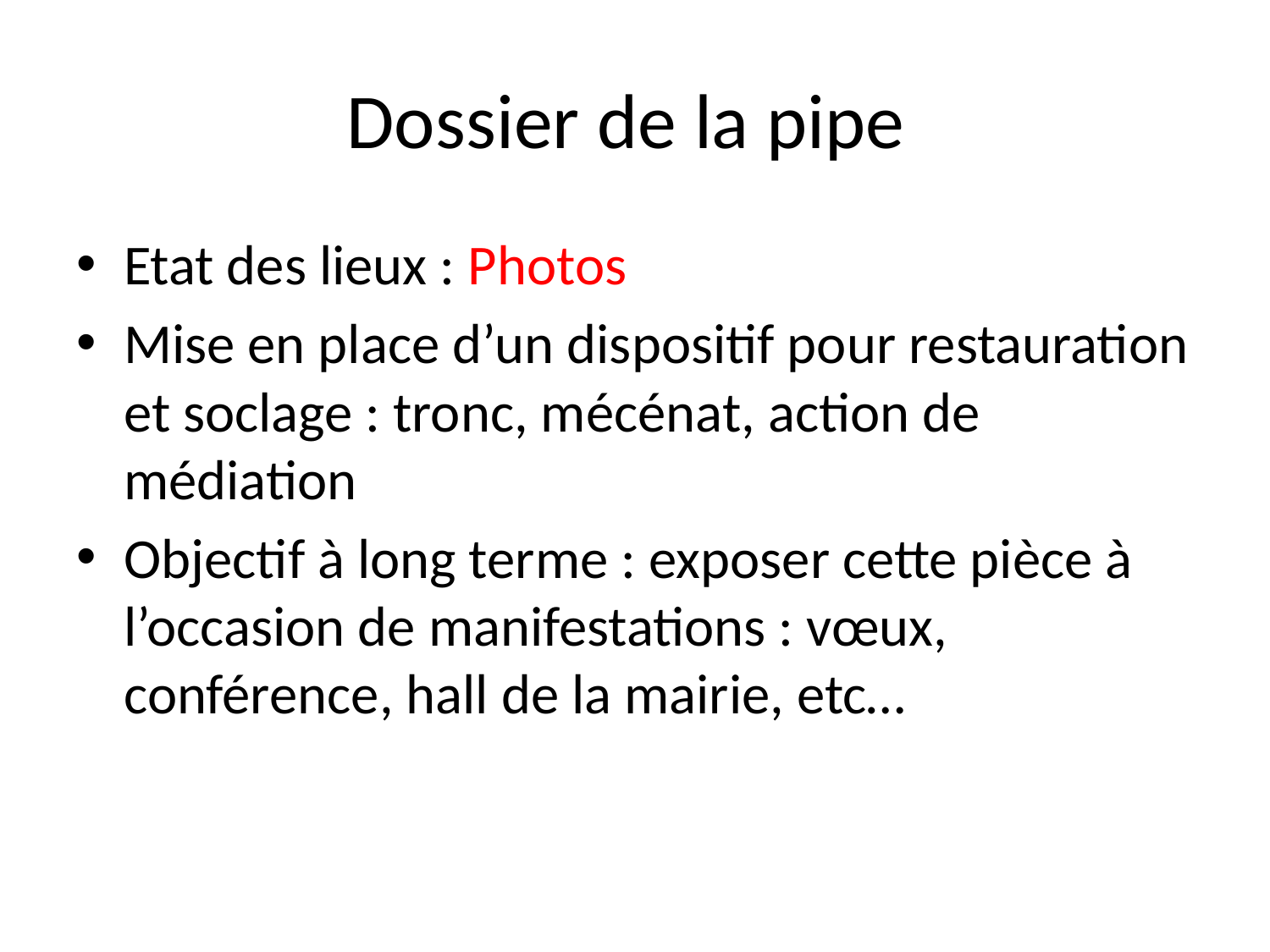

# Dossier de la pipe
Etat des lieux : Photos
Mise en place d’un dispositif pour restauration et soclage : tronc, mécénat, action de médiation
Objectif à long terme : exposer cette pièce à l’occasion de manifestations : vœux, conférence, hall de la mairie, etc…